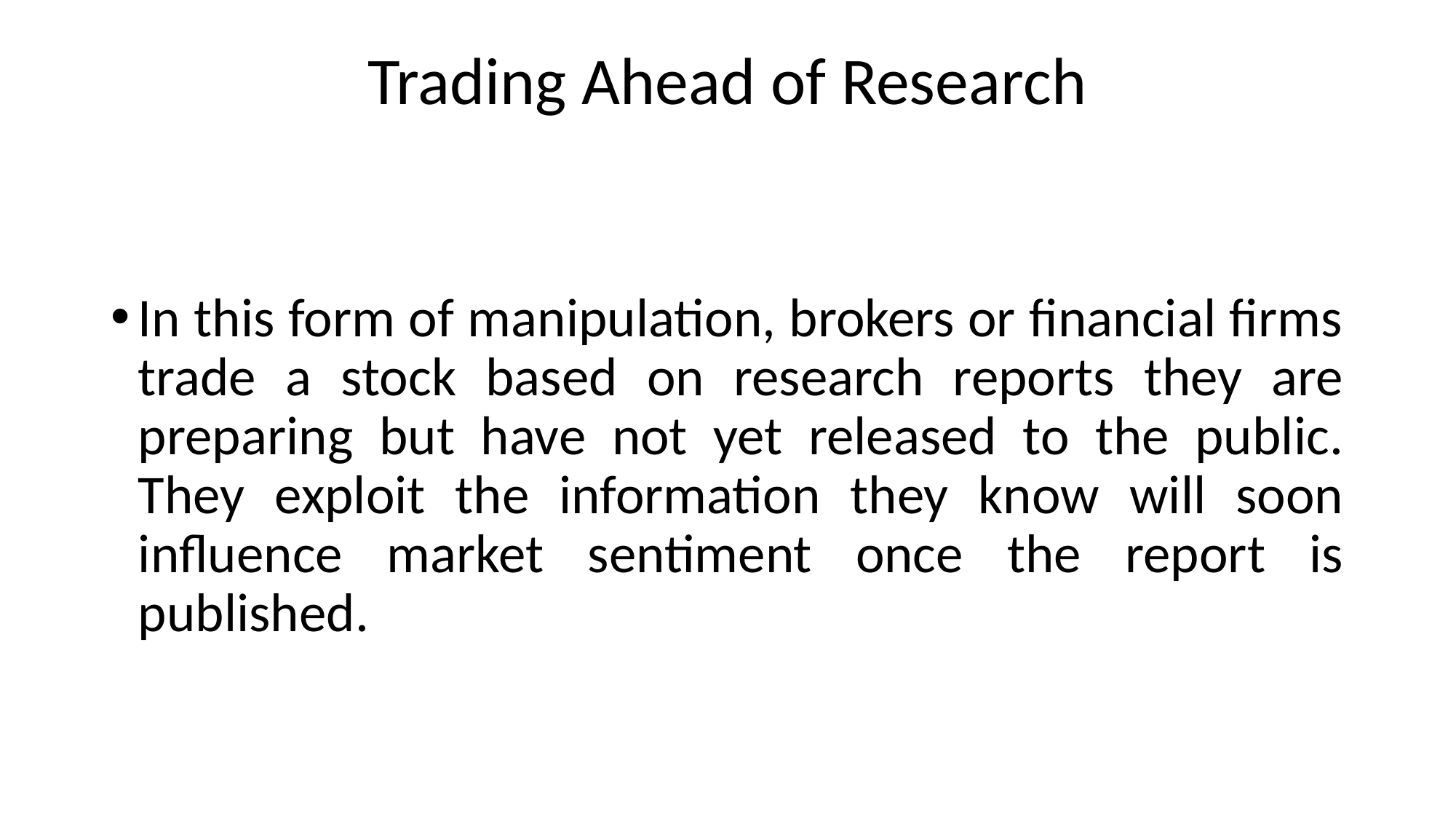

# Trading Ahead of Research

In this form of manipulation, brokers or financial firms trade a stock based on research reports they are preparing but have not yet released to the public. They exploit the information they know will soon influence market sentiment once the report is published.